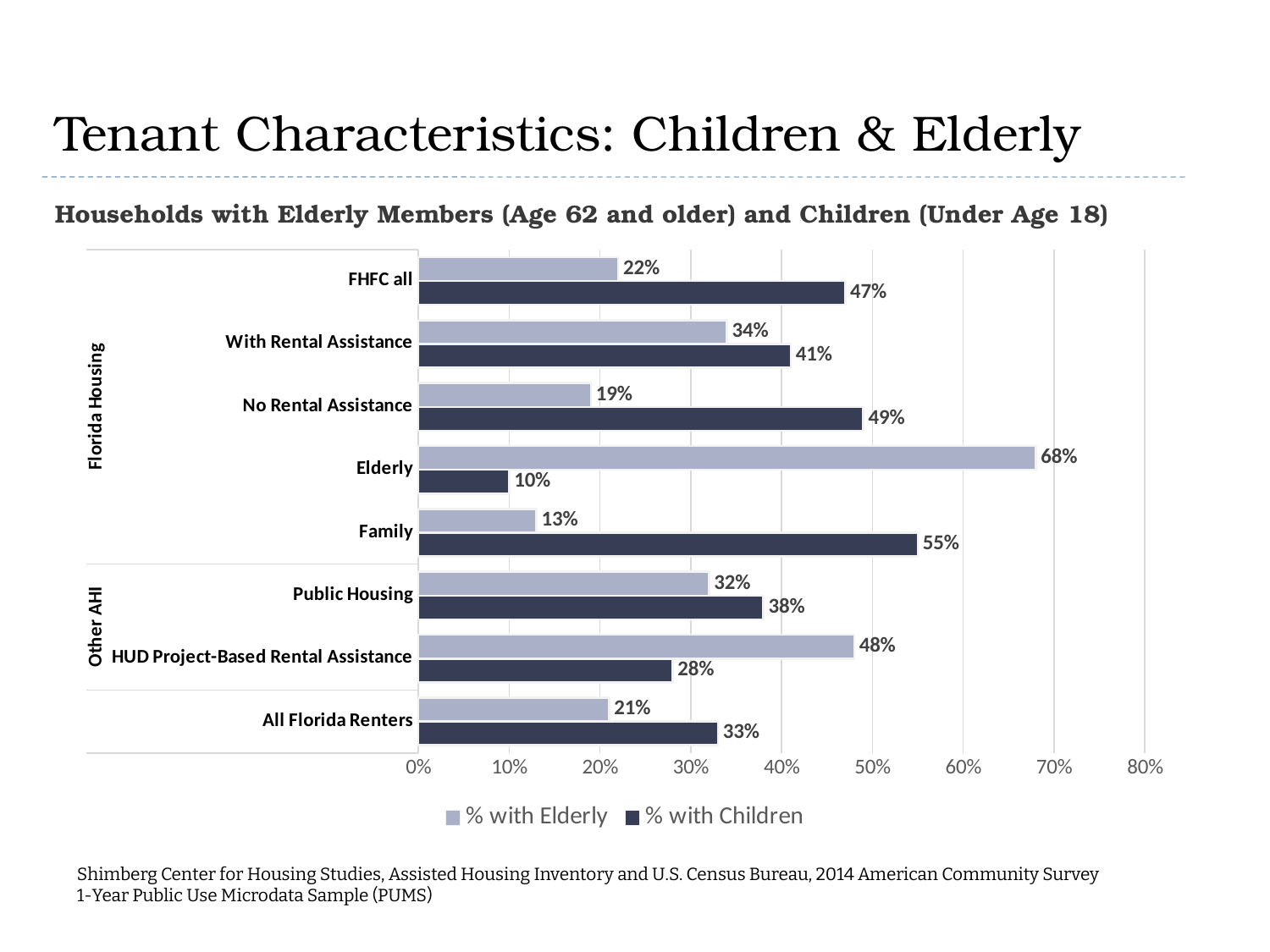

# Tenant Characteristics: Children & Elderly
Households with Elderly Members (Age 62 and older) and Children (Under Age 18)

### Chart

| Category | % with Children | % with Elderly |
|---|---|---|
| All Florida Renters | 0.33 | 0.21 |
| HUD Project-Based Rental Assistance | 0.28 | 0.48 |
| Public Housing | 0.38 | 0.32 |
| Family | 0.55 | 0.13 |
| Elderly | 0.1 | 0.68 |
| No Rental Assistance | 0.49 | 0.19 |
| With Rental Assistance | 0.41 | 0.34 |
| FHFC all | 0.47 | 0.22 |
Shimberg Center for Housing Studies, Assisted Housing Inventory and U.S. Census Bureau, 2014 American Community Survey 1-Year Public Use Microdata Sample (PUMS)